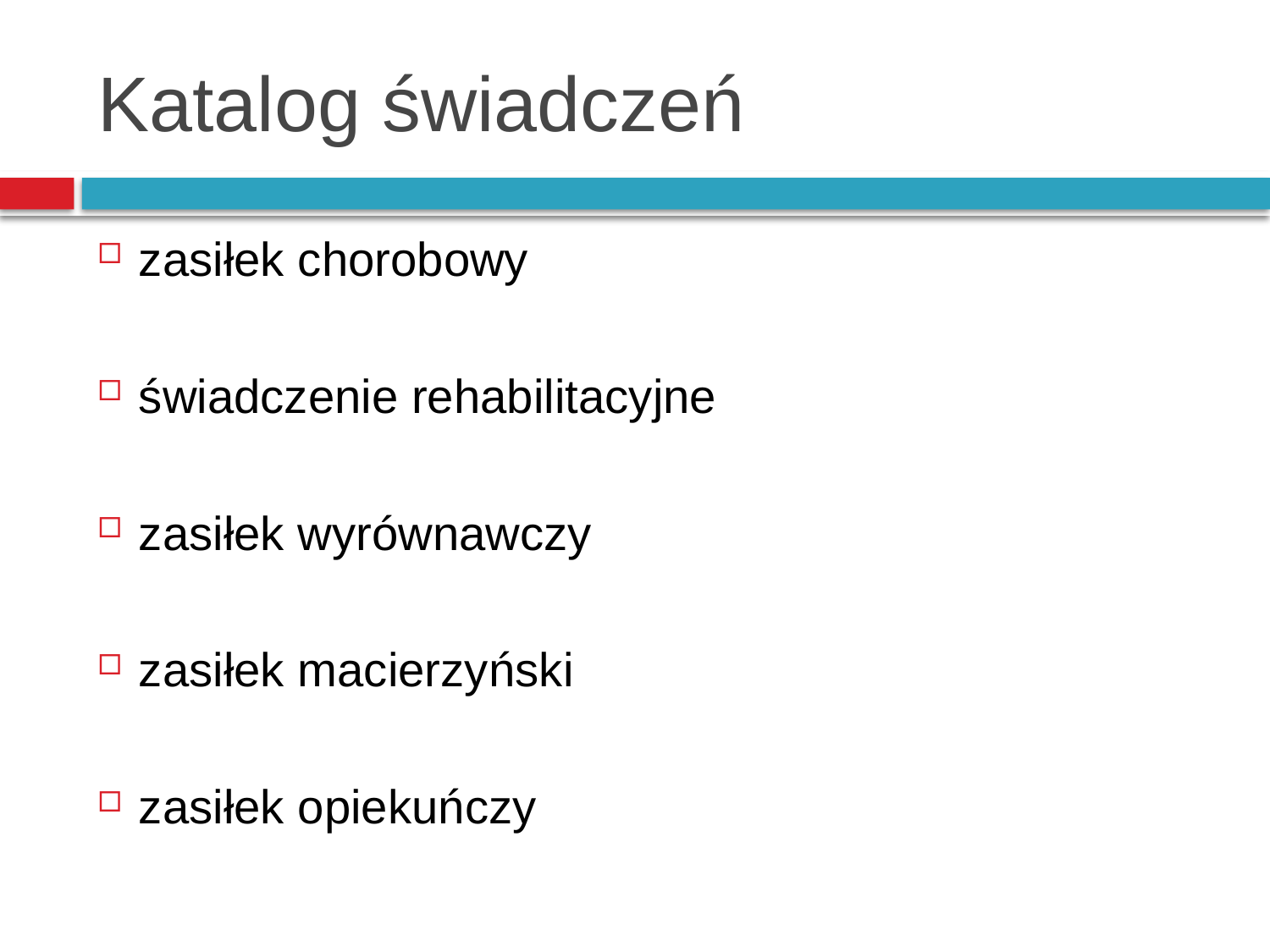

# Katalog świadczeń
zasiłek chorobowy

świadczenie rehabilitacyjne

zasiłek wyrównawczy

zasiłek macierzyński

zasiłek opiekuńczy